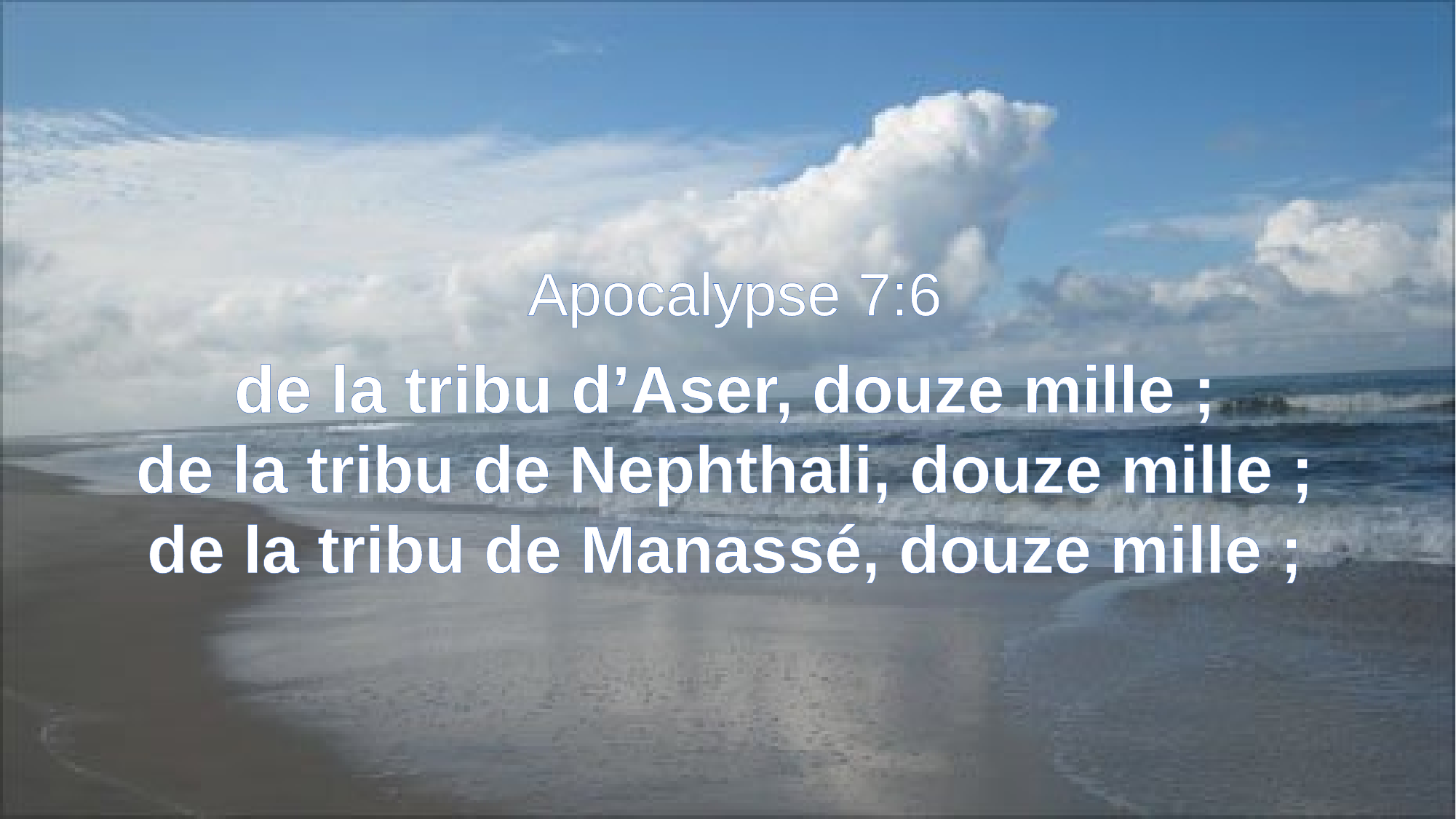

Apocalypse 7:6

de la tribu d’Aser, douze mille ;
de la tribu de Nephthali, douze mille ;
de la tribu de Manassé, douze mille ;